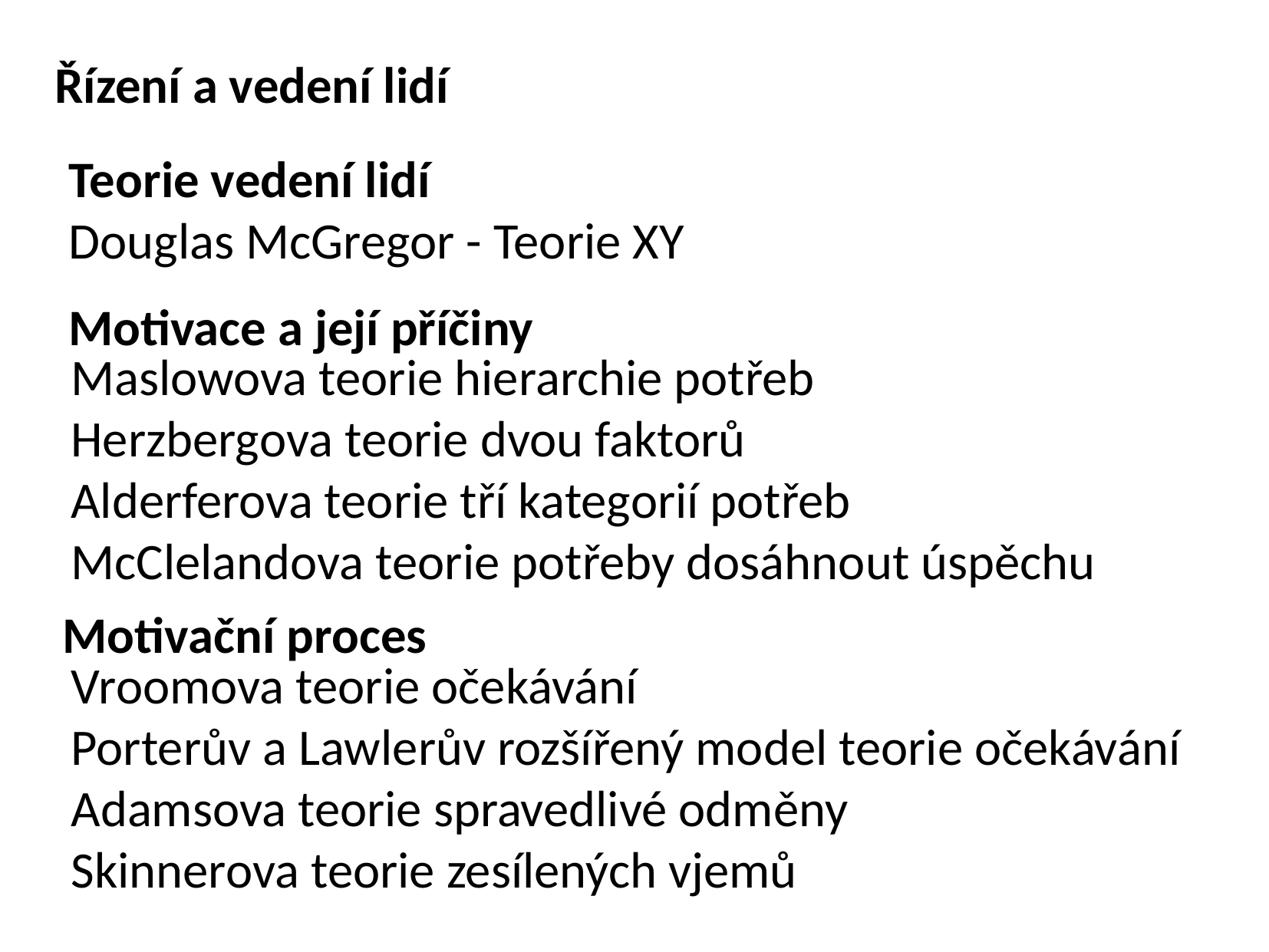

Řízení a vedení lidí
Teorie vedení lidí
Douglas McGregor - Teorie XY
Motivace a její příčiny
Maslowova teorie hierarchie potřeb
Herzbergova teorie dvou faktorů
Alderferova teorie tří kategorií potřeb
McClelandova teorie potřeby dosáhnout úspěchu
Motivační proces
Vroomova teorie očekávání
Porterův a Lawlerův rozšířený model teorie očekávání
Adamsova teorie spravedlivé odměny
Skinnerova teorie zesílených vjemů